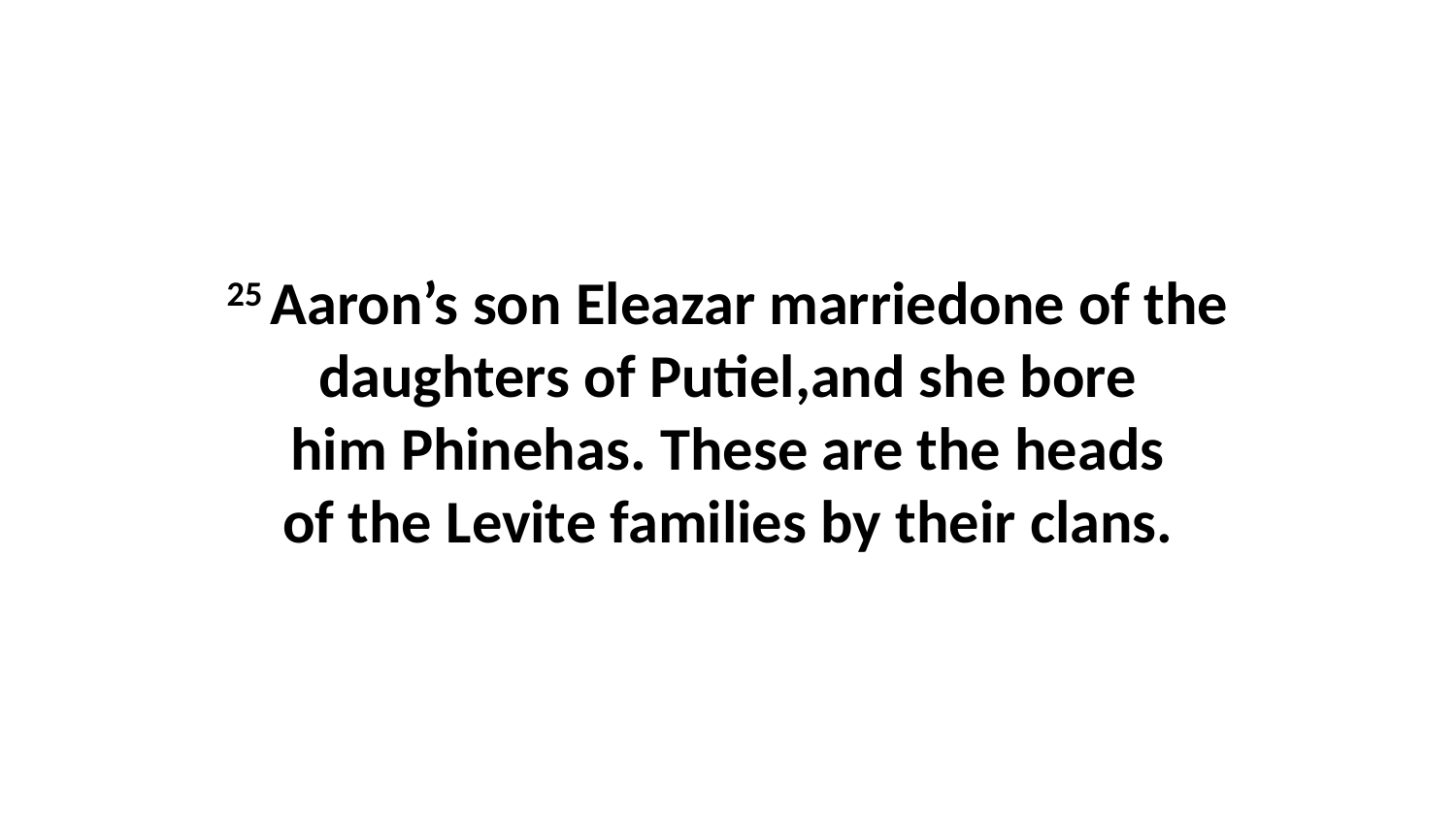

25 Aaron’s son Eleazar marriedone of the daughters of Putiel,and she bore him Phinehas. These are the heads of the Levite families by their clans.